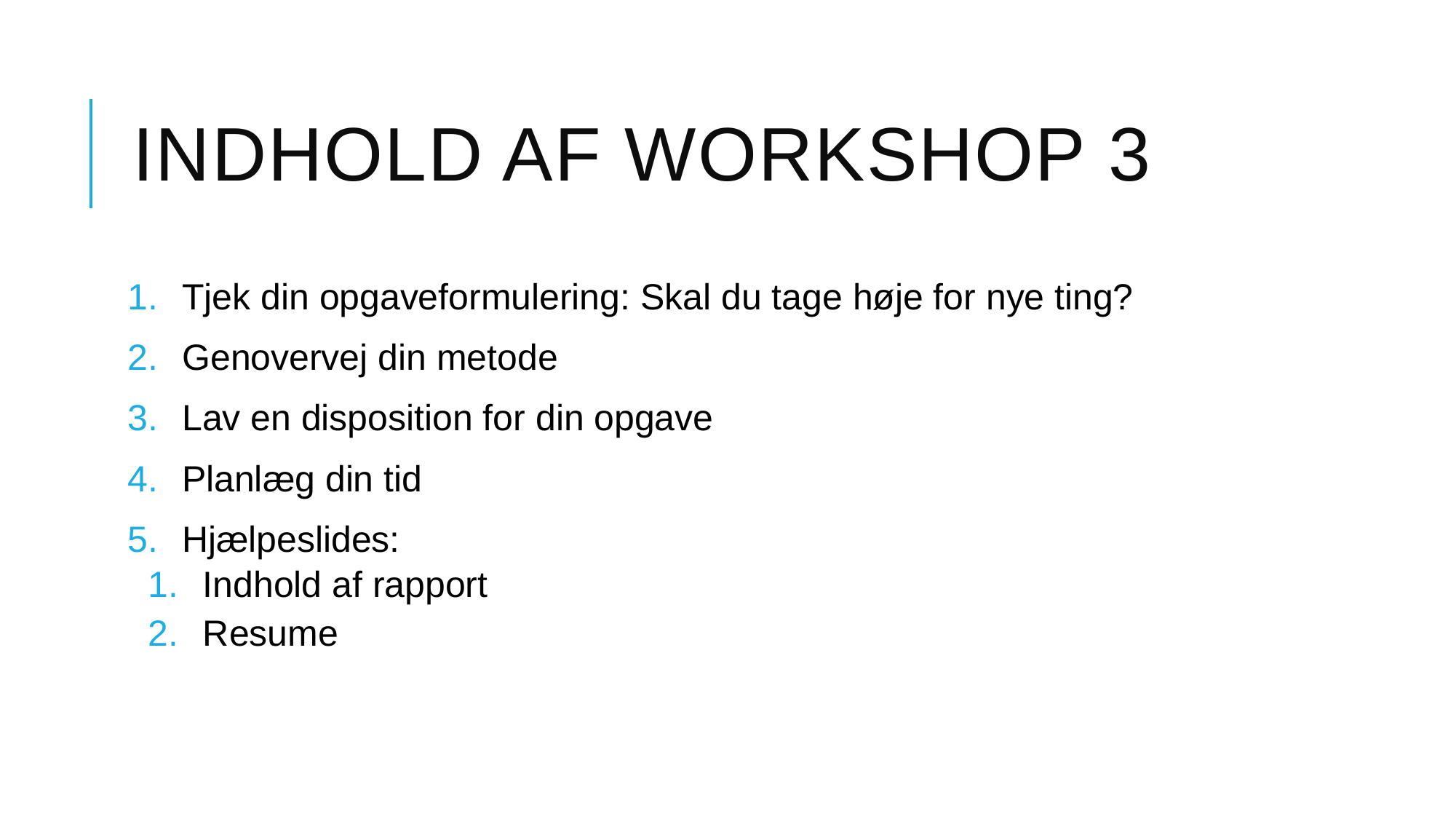

# INDHOLD AF WORKSHOP 3
Tjek din opgaveformulering: Skal du tage høje for nye ting?
Genovervej din metode
Lav en disposition for din opgave
Planlæg din tid
Hjælpeslides:
Indhold af rapport
Resume